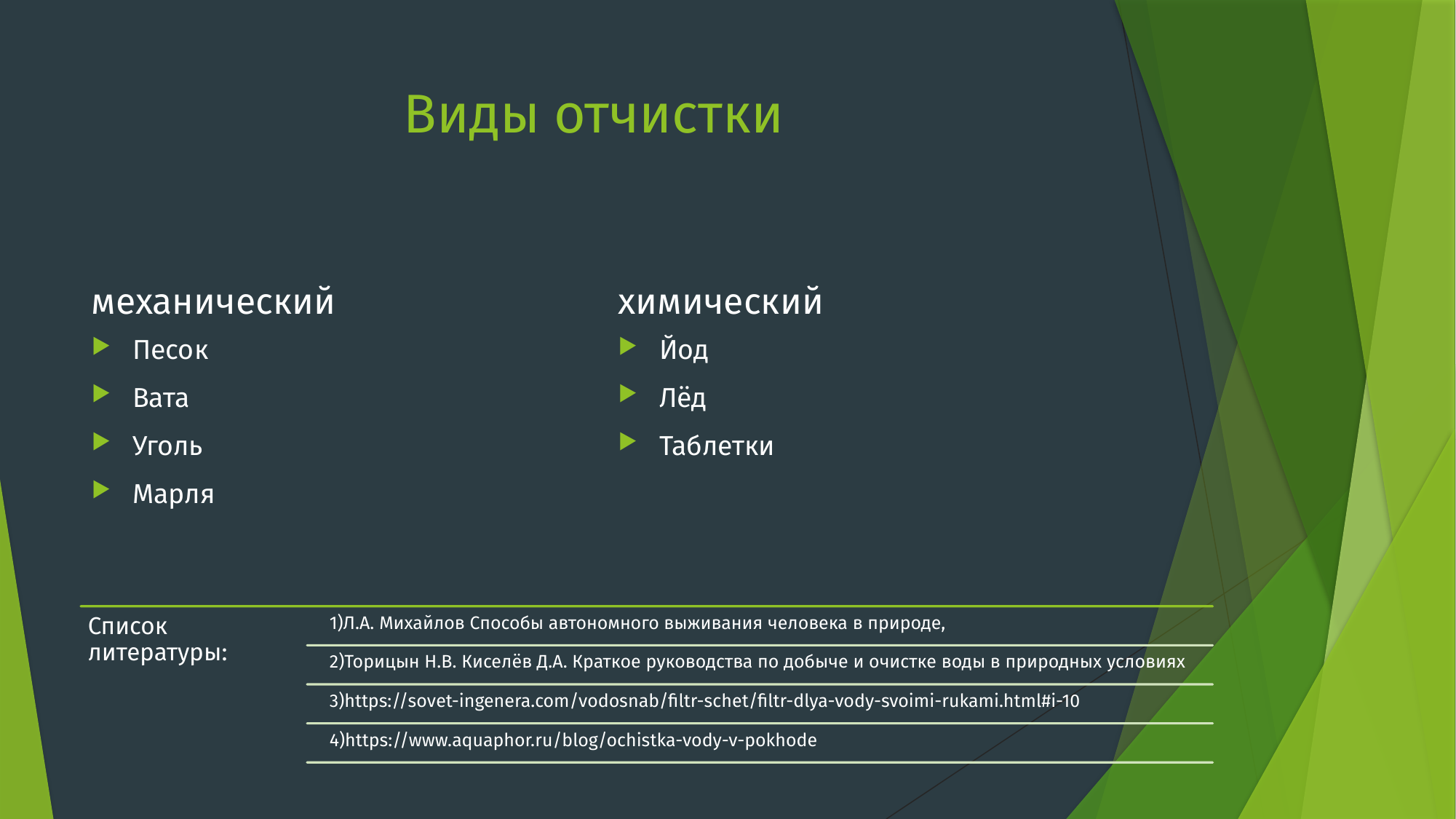

# Виды отчистки
механический
химический
Песок
Вата
Уголь
Марля
Йод
Лёд
Таблетки
Список литературы:
1)Л.А. Михайлов Способы автономного выживания человека в природе,
2)Торицын Н.В. Киселёв Д.А. Краткое руководства по добыче и очистке воды в природных условиях
3)https://sovet-ingenera.com/vodosnab/filtr-schet/filtr-dlya-vody-svoimi-rukami.html#i-10
4)https://www.aquaphor.ru/blog/ochistka-vody-v-pokhode